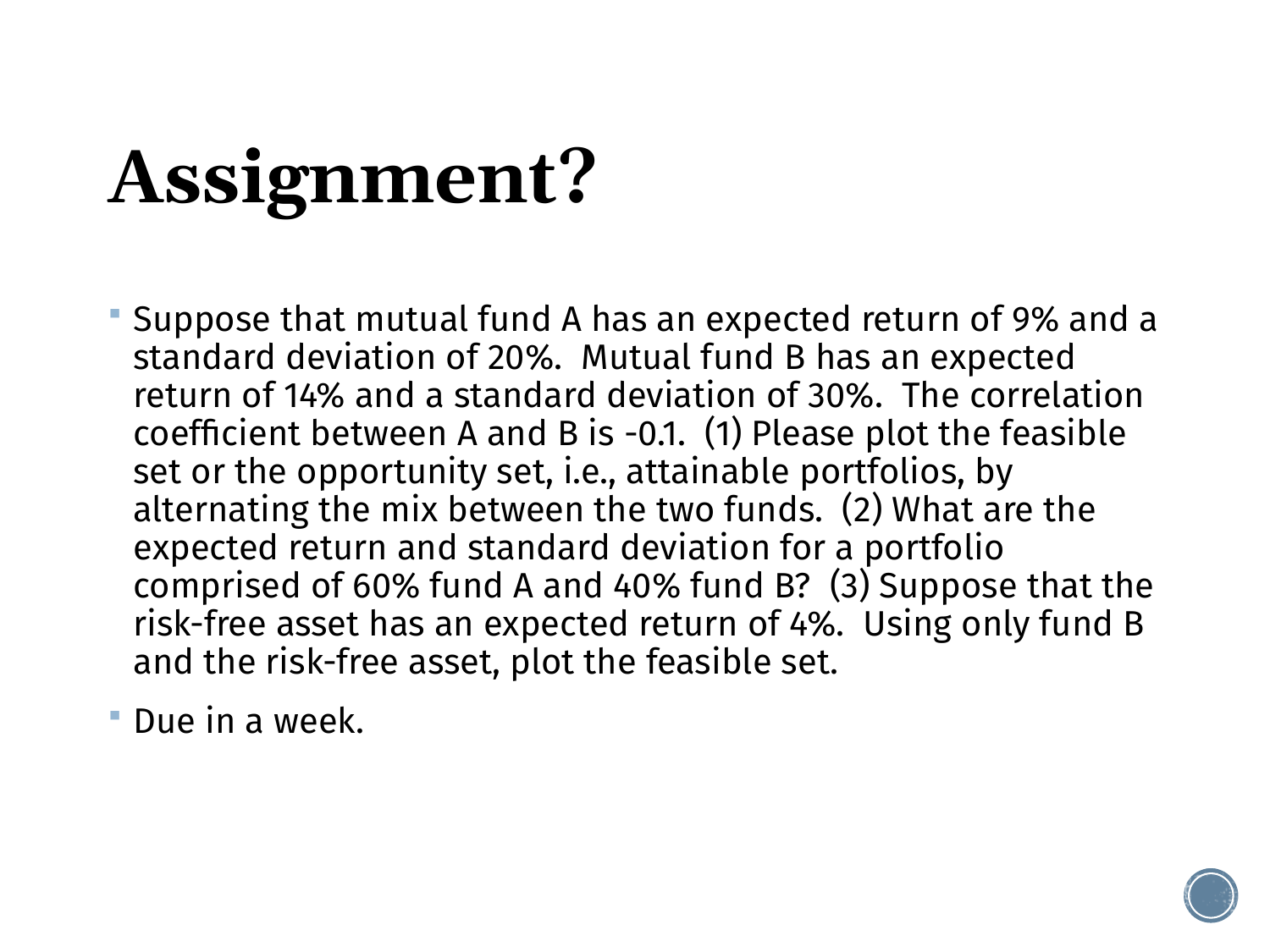

# Assignment?
Suppose that mutual fund A has an expected return of 9% and a standard deviation of 20%.  Mutual fund B has an expected return of 14% and a standard deviation of 30%.  The correlation coefficient between A and B is -0.1.  (1) Please plot the feasible set or the opportunity set, i.e., attainable portfolios, by alternating the mix between the two funds.  (2) What are the expected return and standard deviation for a portfolio comprised of 60% fund A and 40% fund B?  (3) Suppose that the risk-free asset has an expected return of 4%.  Using only fund B and the risk-free asset, plot the feasible set.
Due in a week.